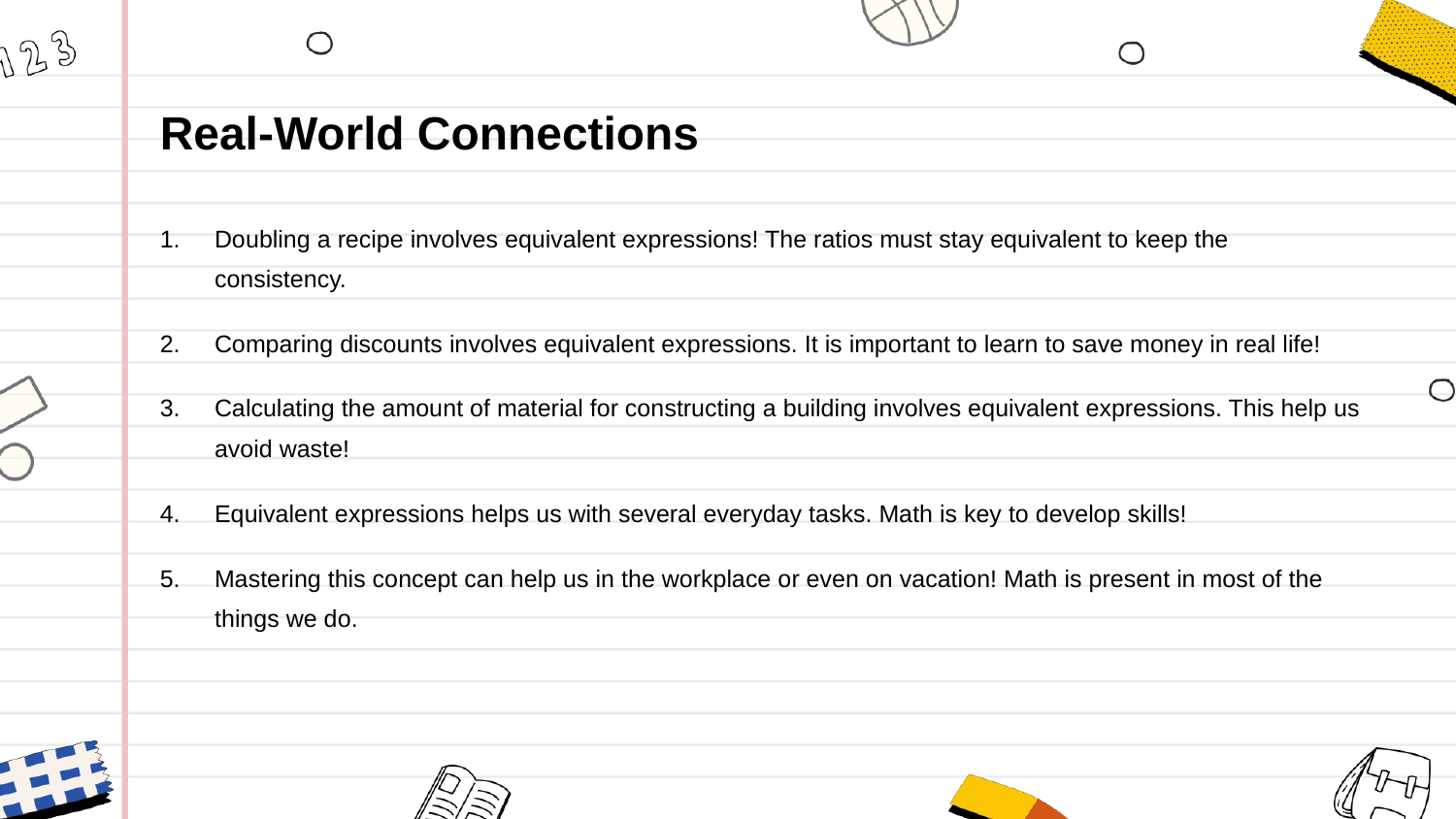

Real-World Connections
Doubling a recipe involves equivalent expressions! The ratios must stay equivalent to keep the consistency.
Comparing discounts involves equivalent expressions. It is important to learn to save money in real life!
Calculating the amount of material for constructing a building involves equivalent expressions. This help us avoid waste!
Equivalent expressions helps us with several everyday tasks. Math is key to develop skills!
Mastering this concept can help us in the workplace or even on vacation! Math is present in most of the things we do.